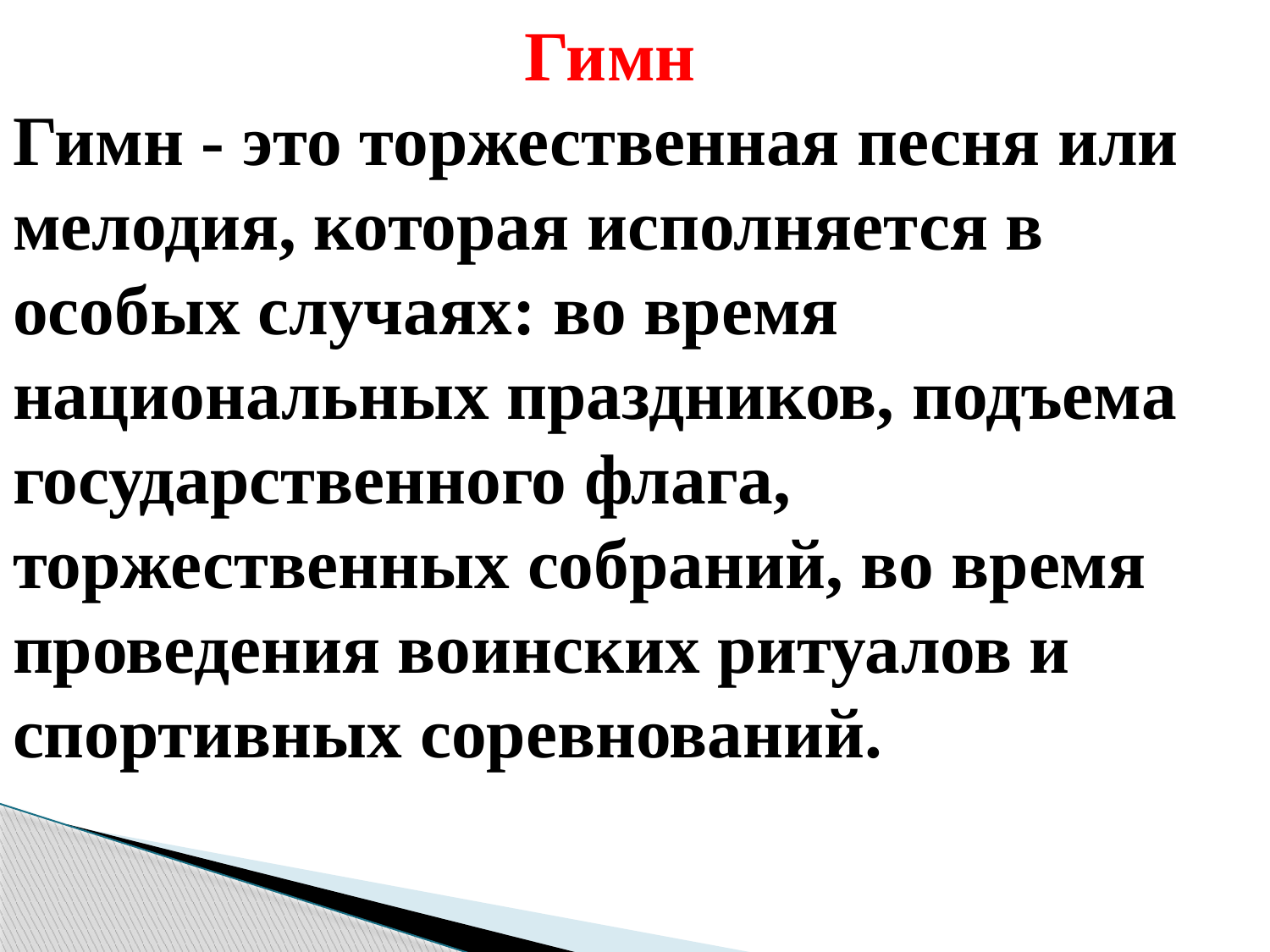

Гимн
Гимн - это торжественная песня или мелодия, которая исполняется в особых случаях: во время национальных праздников, подъема государственного флага, торжественных собраний, во время проведения воинских ритуалов и спортивных соревнований.